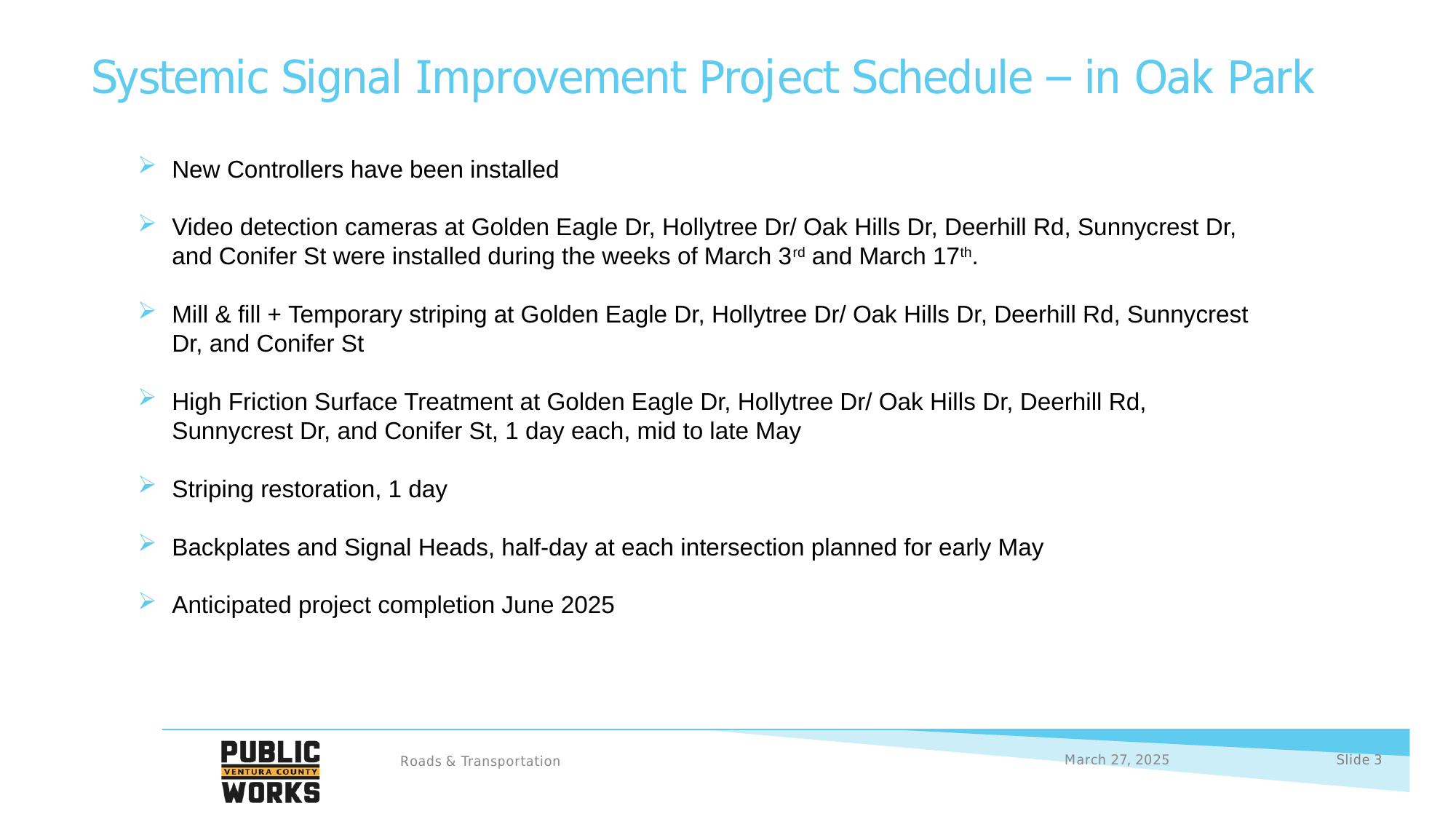

# Systemic Signal Improvement Project Schedule – in Oak Park
New Controllers have been installed

Video detection cameras at Golden Eagle Dr, Hollytree Dr/ Oak Hills Dr, Deerhill Rd, Sunnycrest Dr, and Conifer St were installed during the weeks of March 3rd and March 17th.

Mill & fill + Temporary striping at Golden Eagle Dr, Hollytree Dr/ Oak Hills Dr, Deerhill Rd, Sunnycrest Dr, and Conifer St

High Friction Surface Treatment at Golden Eagle Dr, Hollytree Dr/ Oak Hills Dr, Deerhill Rd, Sunnycrest Dr, and Conifer St, 1 day each, mid to late May

Striping restoration, 1 day

Backplates and Signal Heads, half-day at each intersection planned for early May

Anticipated project completion June 2025
March 27, 2025
Slide 3
Roads & Transportation